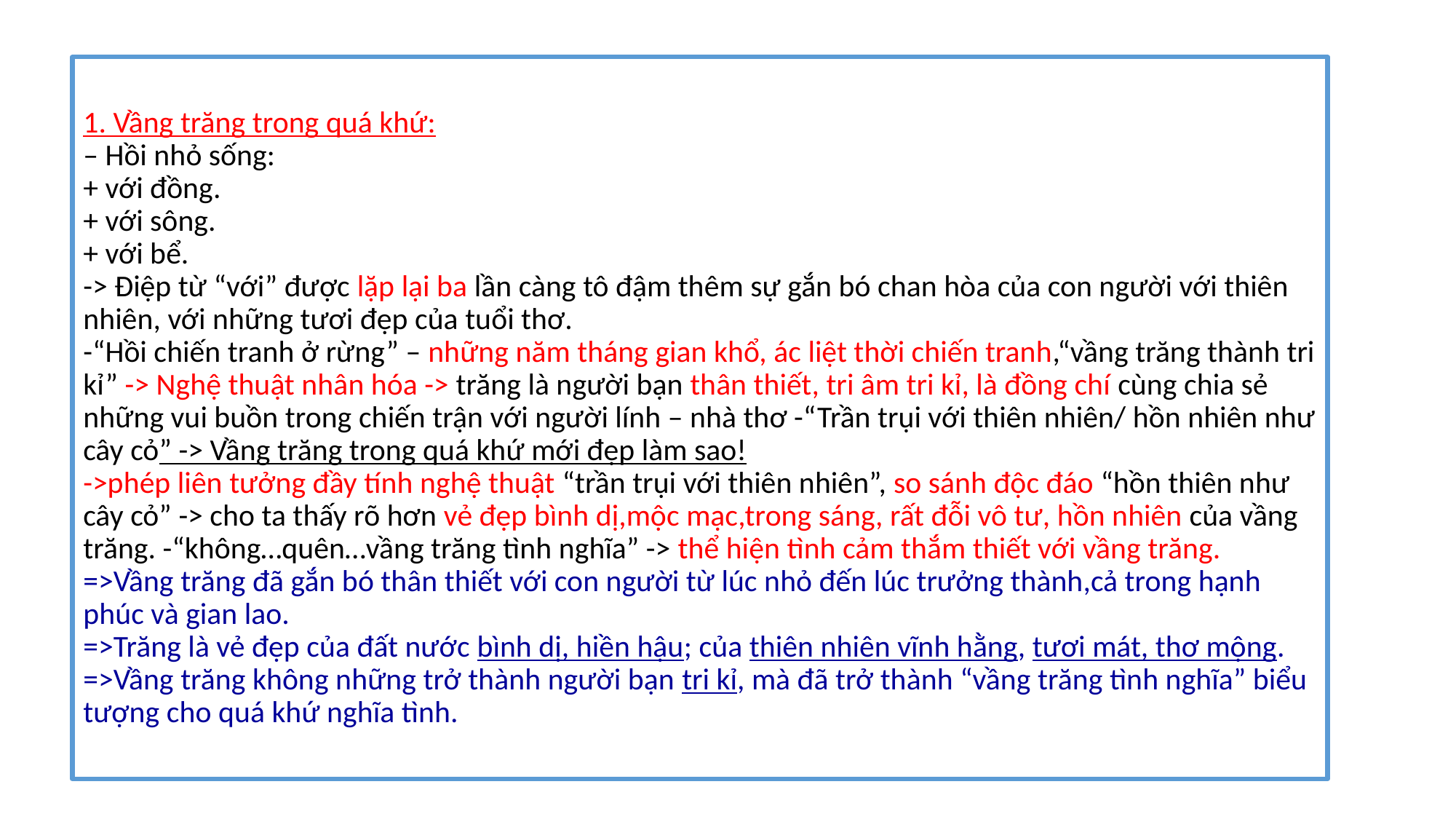

# 1. Vầng trăng trong quá khứ: – Hồi nhỏ sống: + với đồng. + với sông. + với bể. -> Điệp từ “với” được lặp lại ba lần càng tô đậm thêm sự gắn bó chan hòa của con người với thiên nhiên, với những tươi đẹp của tuổi thơ. -“Hồi chiến tranh ở rừng” – những năm tháng gian khổ, ác liệt thời chiến tranh,“vầng trăng thành tri kỉ” -> Nghệ thuật nhân hóa -> trăng là người bạn thân thiết, tri âm tri kỉ, là đồng chí cùng chia sẻ những vui buồn trong chiến trận với người lính – nhà thơ -“Trần trụi với thiên nhiên/ hồn nhiên như cây cỏ” -> Vầng trăng trong quá khứ mới đẹp làm sao! ->phép liên tưởng đầy tính nghệ thuật “trần trụi với thiên nhiên”, so sánh độc đáo “hồn thiên như cây cỏ” -> cho ta thấy rõ hơn vẻ đẹp bình dị,mộc mạc,trong sáng, rất đỗi vô tư, hồn nhiên của vầng trăng. -“không…quên…vầng trăng tình nghĩa” -> thể hiện tình cảm thắm thiết với vầng trăng. =>Vầng trăng đã gắn bó thân thiết với con người từ lúc nhỏ đến lúc trưởng thành,cả trong hạnh phúc và gian lao. =>Trăng là vẻ đẹp của đất nước bình dị, hiền hậu; của thiên nhiên vĩnh hằng, tươi mát, thơ mộng. =>Vầng trăng không những trở thành người bạn tri kỉ, mà đã trở thành “vầng trăng tình nghĩa” biểu tượng cho quá khứ nghĩa tình.